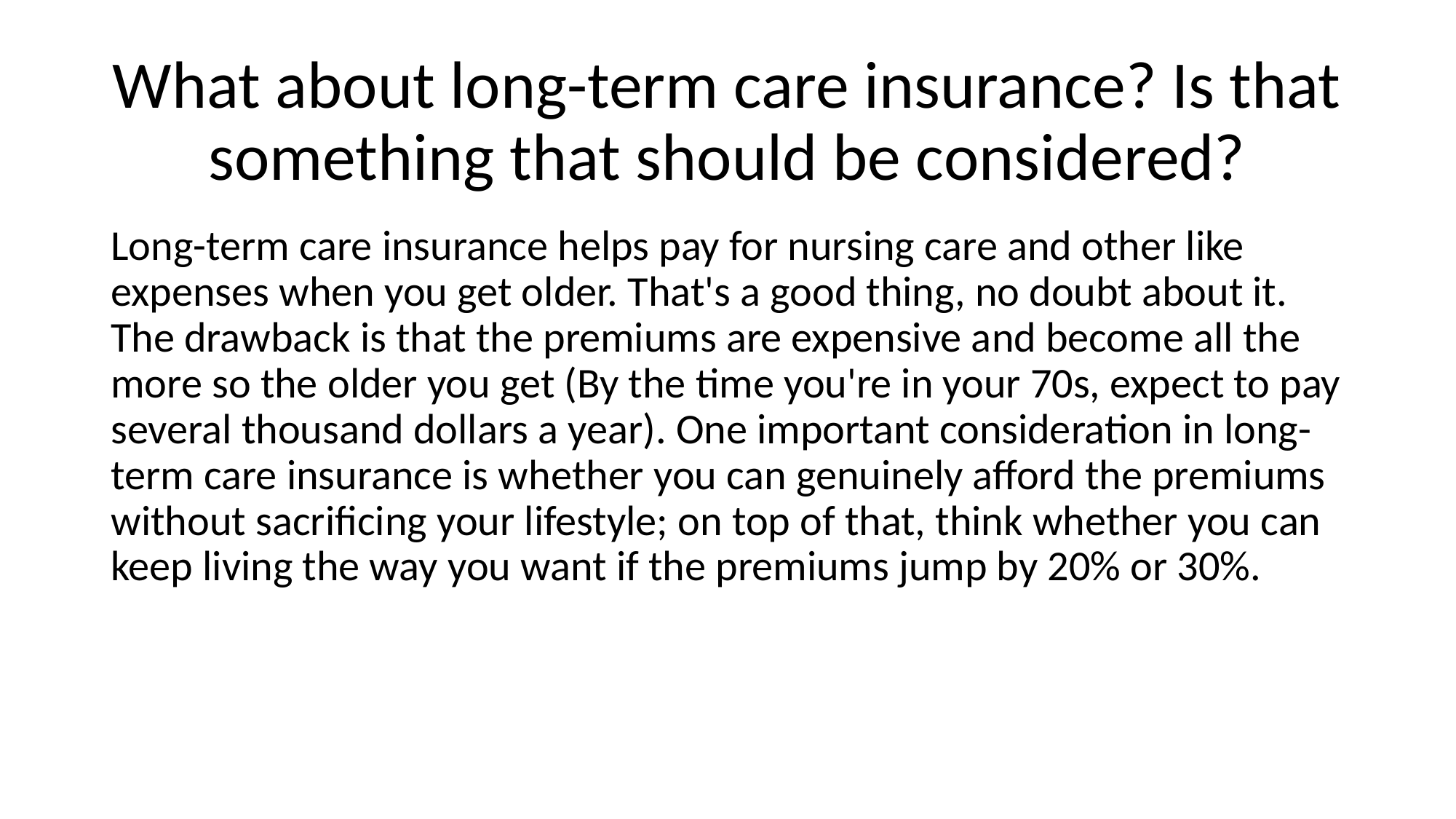

# What about long-term care insurance? Is that something that should be considered?
Long-term care insurance helps pay for nursing care and other like expenses when you get older. That's a good thing, no doubt about it. The drawback is that the premiums are expensive and become all the more so the older you get (By the time you're in your 70s, expect to pay several thousand dollars a year). One important consideration in long-term care insurance is whether you can genuinely afford the premiums without sacrificing your lifestyle; on top of that, think whether you can keep living the way you want if the premiums jump by 20% or 30%.